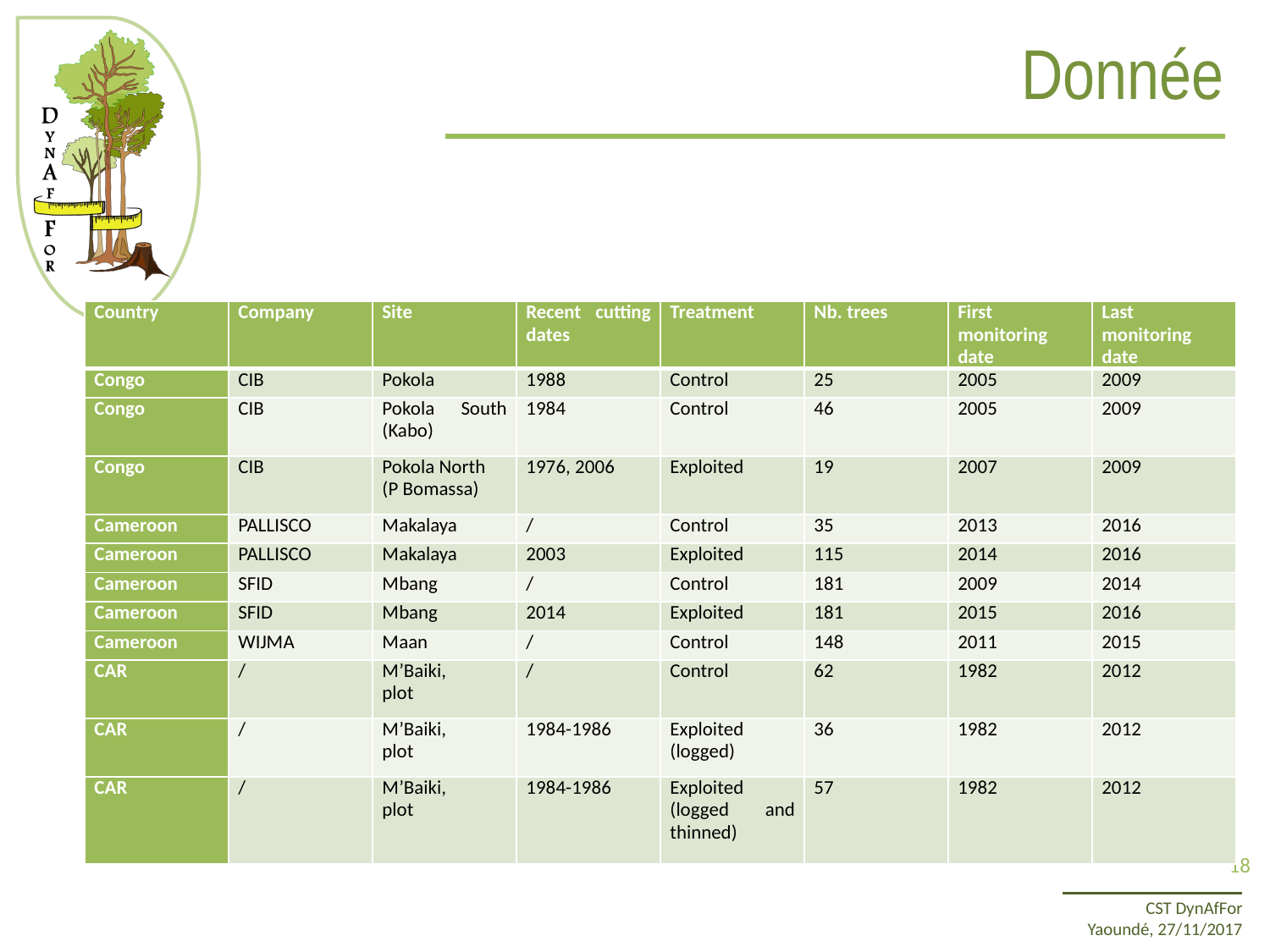

# Donnée
| Country | Company | Site | Recent cutting dates | Treatment | Nb. trees | First monitoring date | Last monitoring date |
| --- | --- | --- | --- | --- | --- | --- | --- |
| Congo | CIB | Pokola | 1988 | Control | 25 | 2005 | 2009 |
| Congo | CIB | Pokola South (Kabo) | 1984 | Control | 46 | 2005 | 2009 |
| Congo | CIB | Pokola North (P Bomassa) | 1976, 2006 | Exploited | 19 | 2007 | 2009 |
| Cameroon | PALLISCO | Makalaya | / | Control | 35 | 2013 | 2016 |
| Cameroon | PALLISCO | Makalaya | 2003 | Exploited | 115 | 2014 | 2016 |
| Cameroon | SFID | Mbang | / | Control | 181 | 2009 | 2014 |
| Cameroon | SFID | Mbang | 2014 | Exploited | 181 | 2015 | 2016 |
| Cameroon | WIJMA | Maan | / | Control | 148 | 2011 | 2015 |
| CAR | / | M’Baiki, plot | / | Control | 62 | 1982 | 2012 |
| CAR | / | M’Baiki, plot | 1984-1986 | Exploited (logged) | 36 | 1982 | 2012 |
| CAR | / | M’Baiki, plot | 1984-1986 | Exploited (logged and thinned) | 57 | 1982 | 2012 |
18